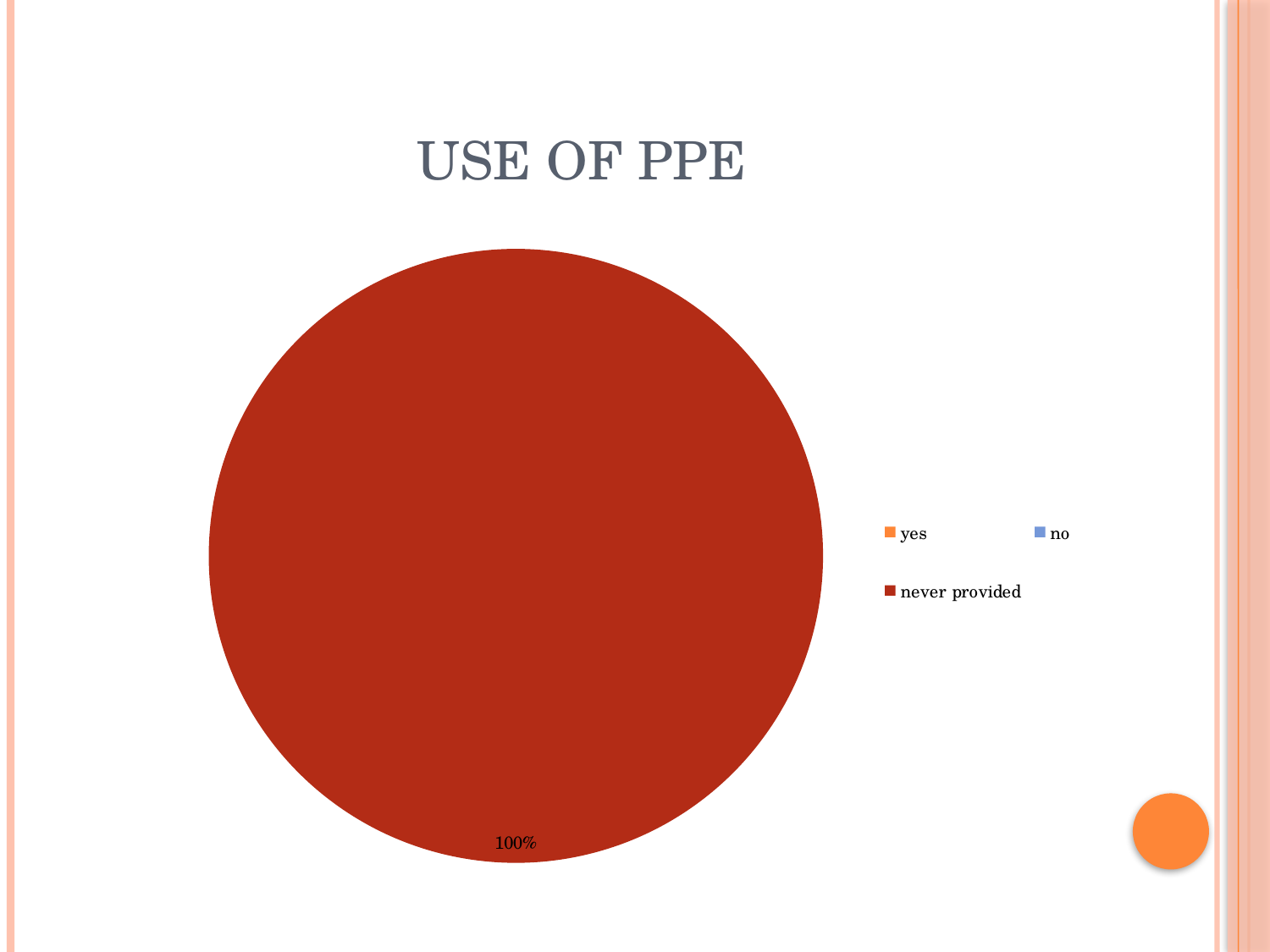

# Use of PPE

### Chart

| Category |  |
|---|---|
| yes  | 0.0 |
| no  | 0.0 |
| never provided | 5.0 |